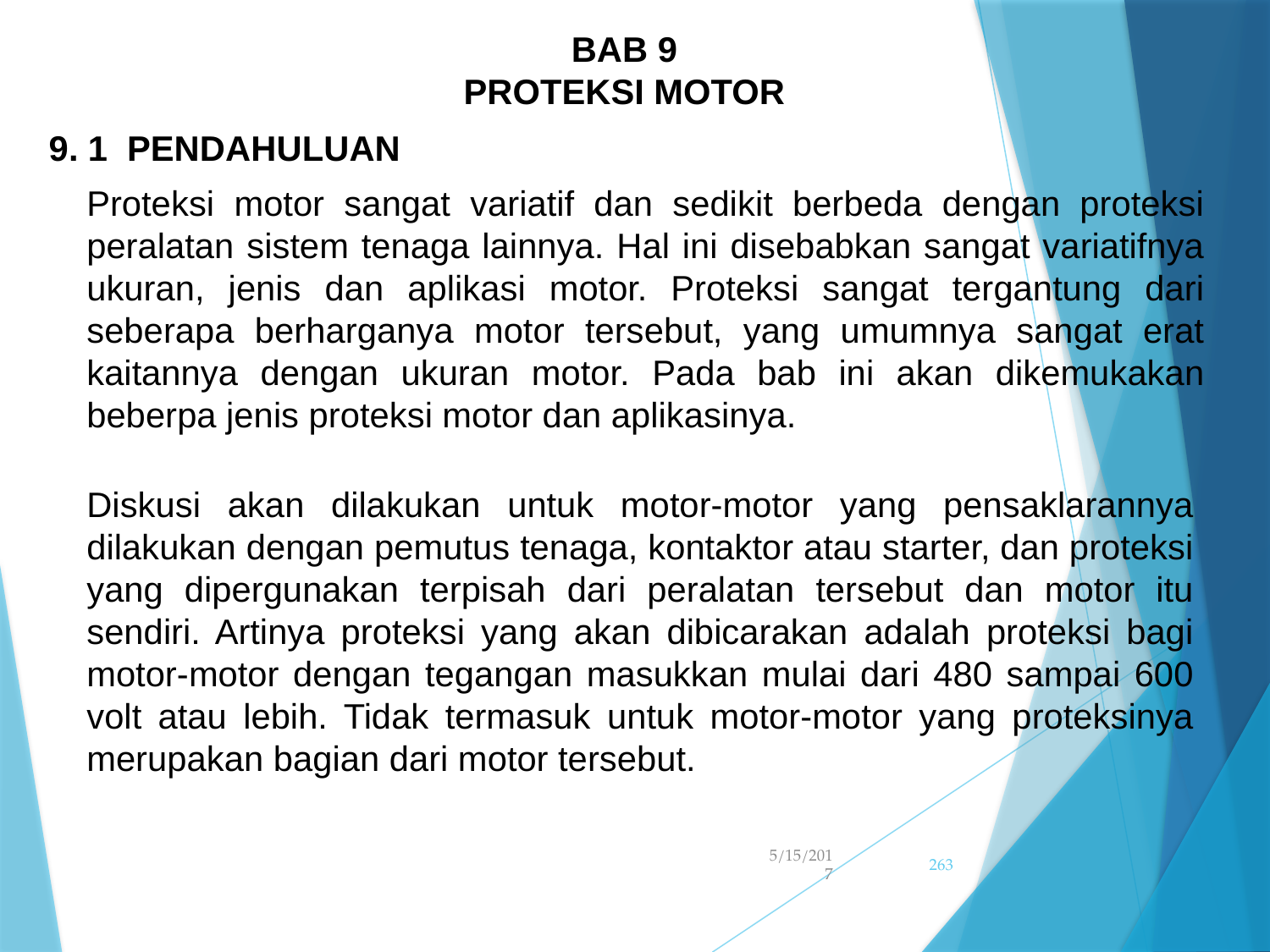

BAB 9
PROTEKSI MOTOR
9. 1  PENDAHULUAN
Proteksi motor sangat variatif dan sedikit berbeda dengan proteksi peralatan sistem tenaga lainnya. Hal ini disebabkan sangat variatifnya ukuran, jenis dan aplikasi motor. Proteksi sangat tergantung dari seberapa berharganya motor tersebut, yang umumnya sangat erat kaitannya dengan ukuran motor. Pada bab ini akan dikemukakan beberpa jenis proteksi motor dan aplikasinya.
Diskusi akan dilakukan untuk motor-motor yang pensaklarannya dilakukan dengan pemutus tenaga, kontaktor atau starter, dan proteksi yang dipergunakan terpisah dari peralatan tersebut dan motor itu sendiri. Artinya proteksi yang akan dibicarakan adalah proteksi bagi motor-motor dengan tegangan masukkan mulai dari 480 sampai 600 volt atau lebih. Tidak termasuk untuk motor-motor yang proteksinya merupakan bagian dari motor tersebut.
5/15/2017
263